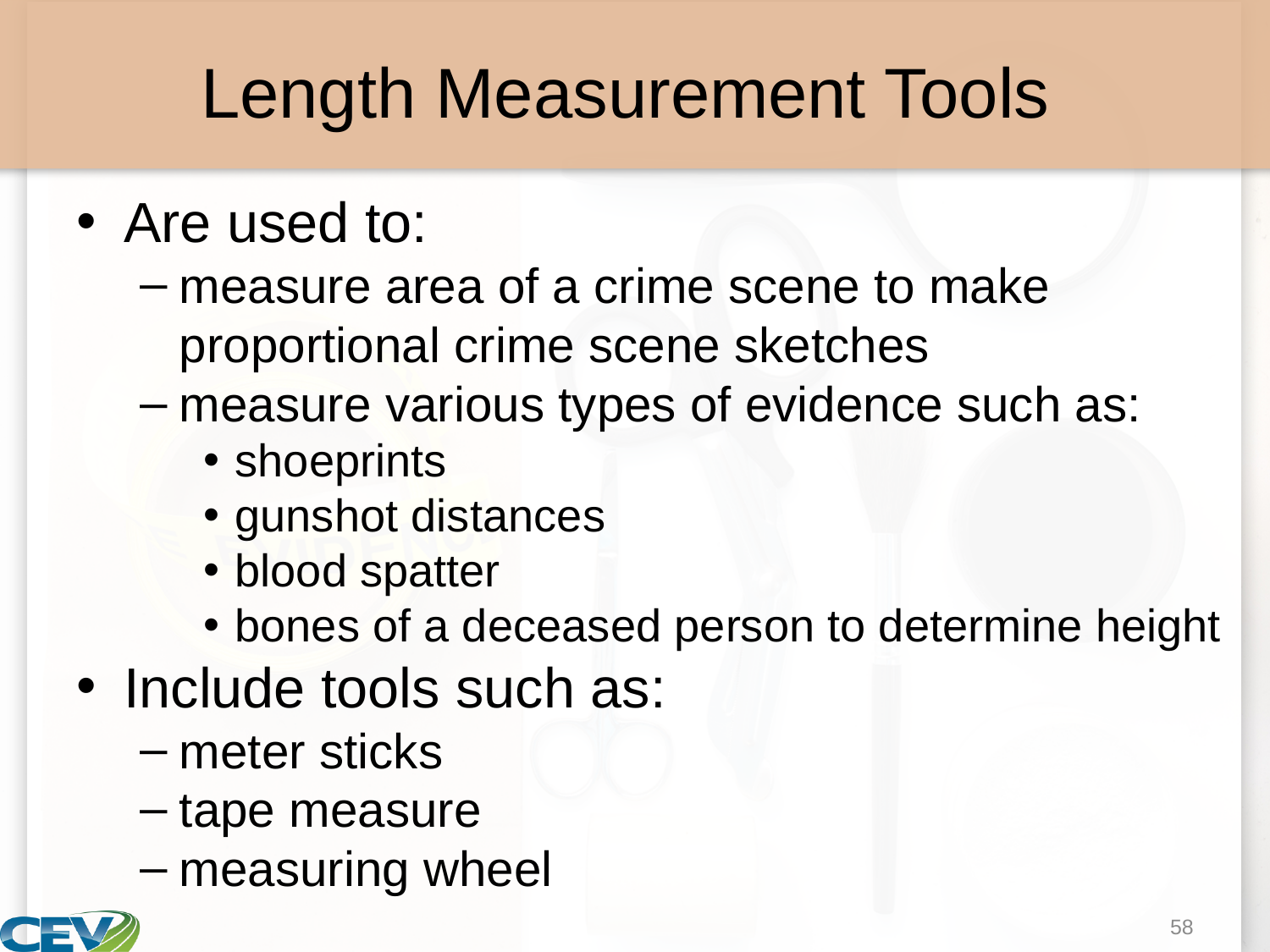

# Length Measurement Tools
Are used to:
measure area of a crime scene to make proportional crime scene sketches
measure various types of evidence such as:
shoeprints
gunshot distances
blood spatter
bones of a deceased person to determine height
Include tools such as:
meter sticks
tape measure
measuring wheel

58